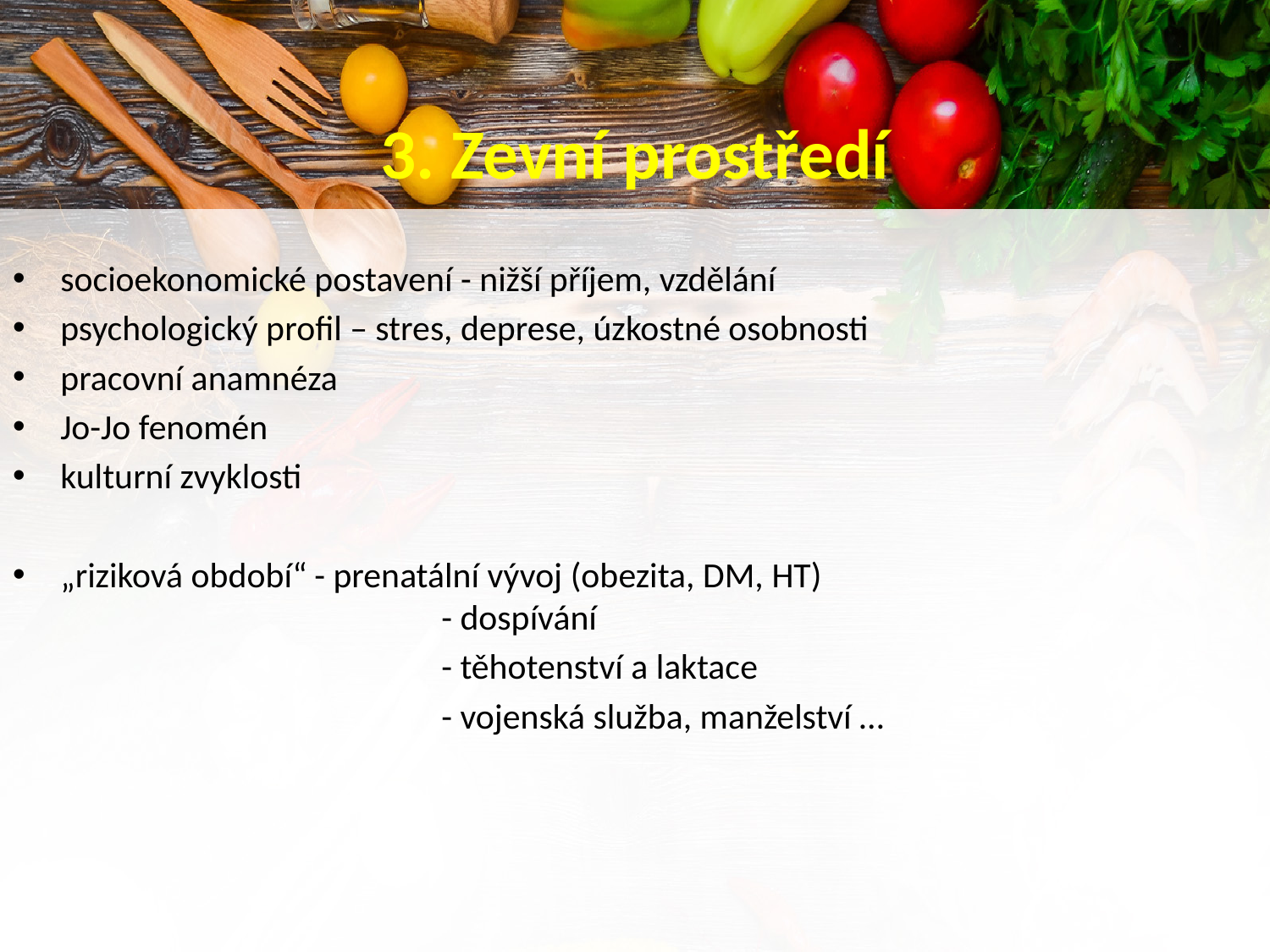

# 3. Zevní prostředí
socioekonomické postavení - nižší příjem, vzdělání
psychologický profil – stres, deprese, úzkostné osobnosti
pracovní anamnéza
Jo-Jo fenomén
kulturní zvyklosti

„riziková období“	- prenatální vývoj (obezita, DM, HT)
 			- dospívání
				- těhotenství a laktace
				- vojenská služba, manželství …